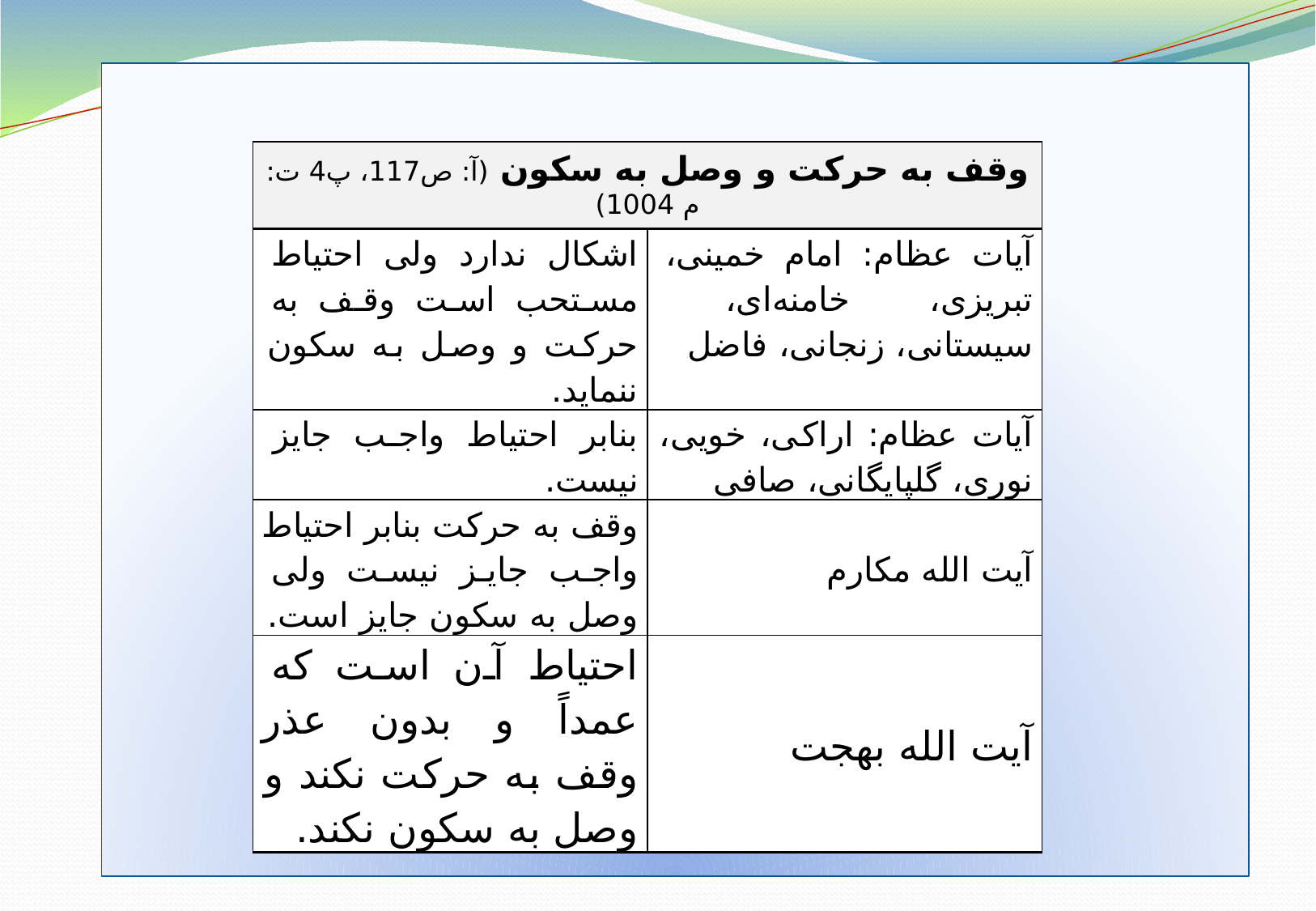

اسلاید تفاوت فتوا
| وقف به حرکت و وصل به سکون (آ: ص117، پ4 ت: م 1004) |  |
| --- | --- |
| اشکال ندارد ولی احتیاط مستحب است وقف به حرکت و وصل به سکون ننماید. | آیات عظام: امام خمینی، تبریزی، خامنه‌ای، سیستانی، زنجانی، فاضل |
| بنابر احتیاط واجب جایز نیست. | آیات عظام: اراکی، خویی، نوری، گلپایگانی، صافی |
| وقف به حرکت بنابر احتیاط واجب جایز نیست ولی وصل به سکون جایز است. | آیت الله مکارم |
| احتياط آن است که عمداً و بدون عذر وقف به حرکت نکند و وصل به سکون نکند. | آيت الله بهجت |